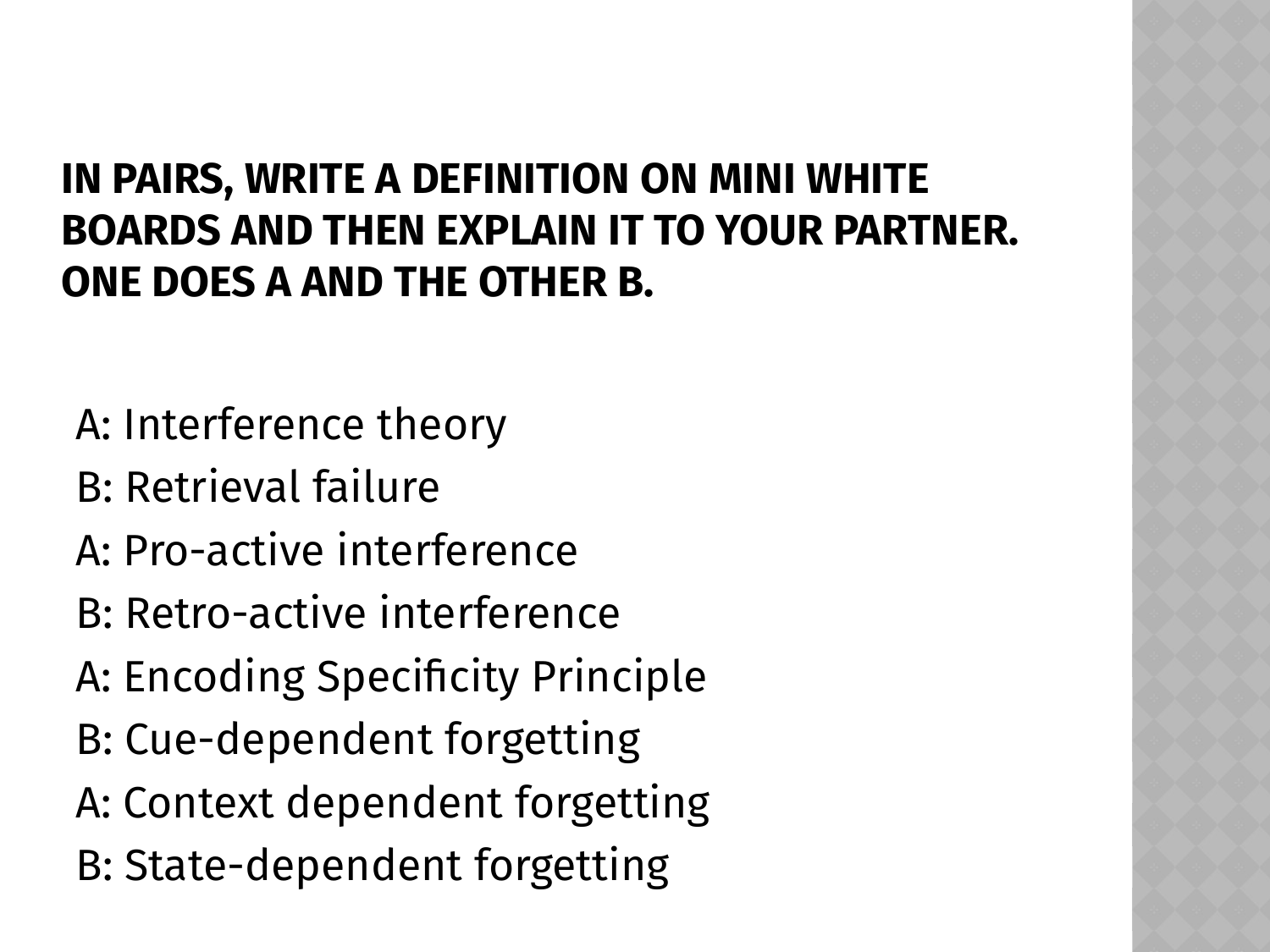

# In pairs, write a definition On mini white boards and then explain it to your partner. one does a and the other b.

A: Interference theory
B: Retrieval failure
A: Pro-active interference
B: Retro-active interference
A: Encoding Specificity Principle
B: Cue-dependent forgetting
A: Context dependent forgetting
B: State-dependent forgetting